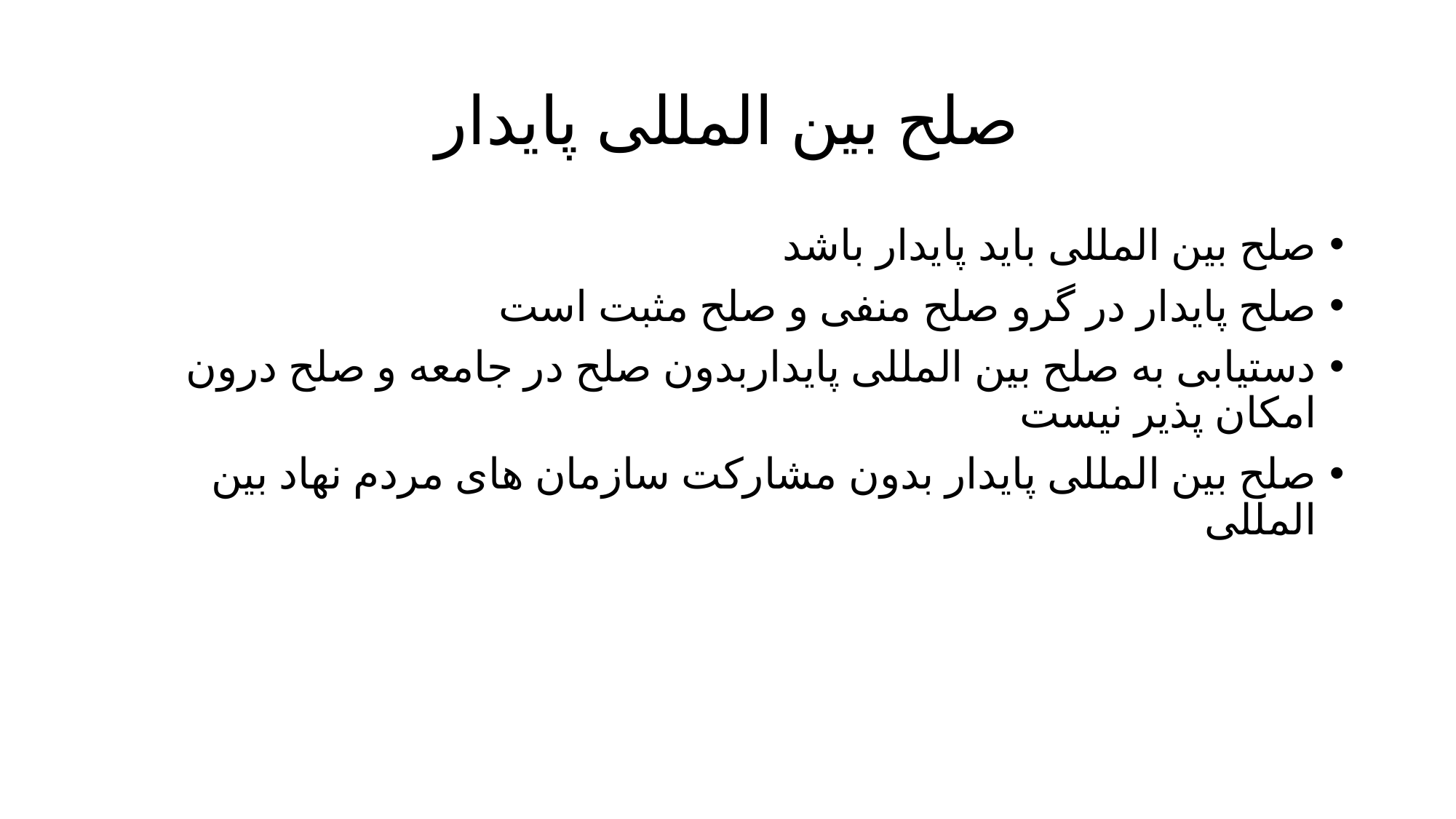

# صلح بین المللی پایدار
صلح بین المللی باید پایدار باشد
صلح پایدار در گرو صلح منفی و صلح مثبت است
دستیابی به صلح بین المللی پایداربدون صلح در جامعه و صلح درون امکان پذیر نیست
صلح بین المللی پایدار بدون مشارکت سازمان های مردم نهاد بین المللی